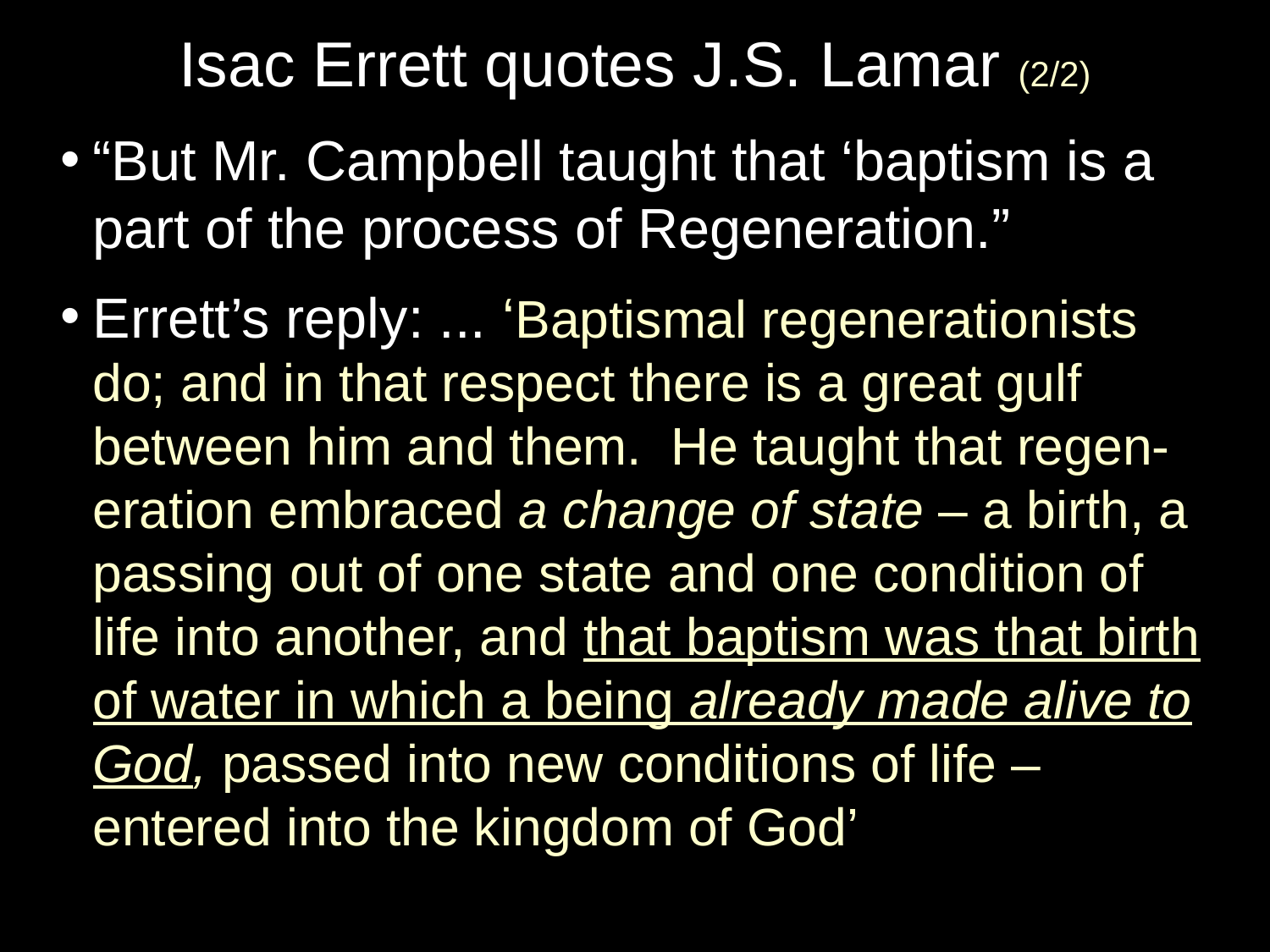

Isac Errett quotes J.S. Lamar (2/2)
“But Mr. Campbell taught that ‘baptism is a part of the process of Regeneration.”
Errett’s reply: ... ‘Baptismal regenerationists do; and in that respect there is a great gulf between him and them.  He taught that regen-eration embraced a change of state – a birth, a passing out of one state and one condition of life into another, and that baptism was that birth of water in which a being already made alive to God, passed into new conditions of life – entered into the kingdom of God’